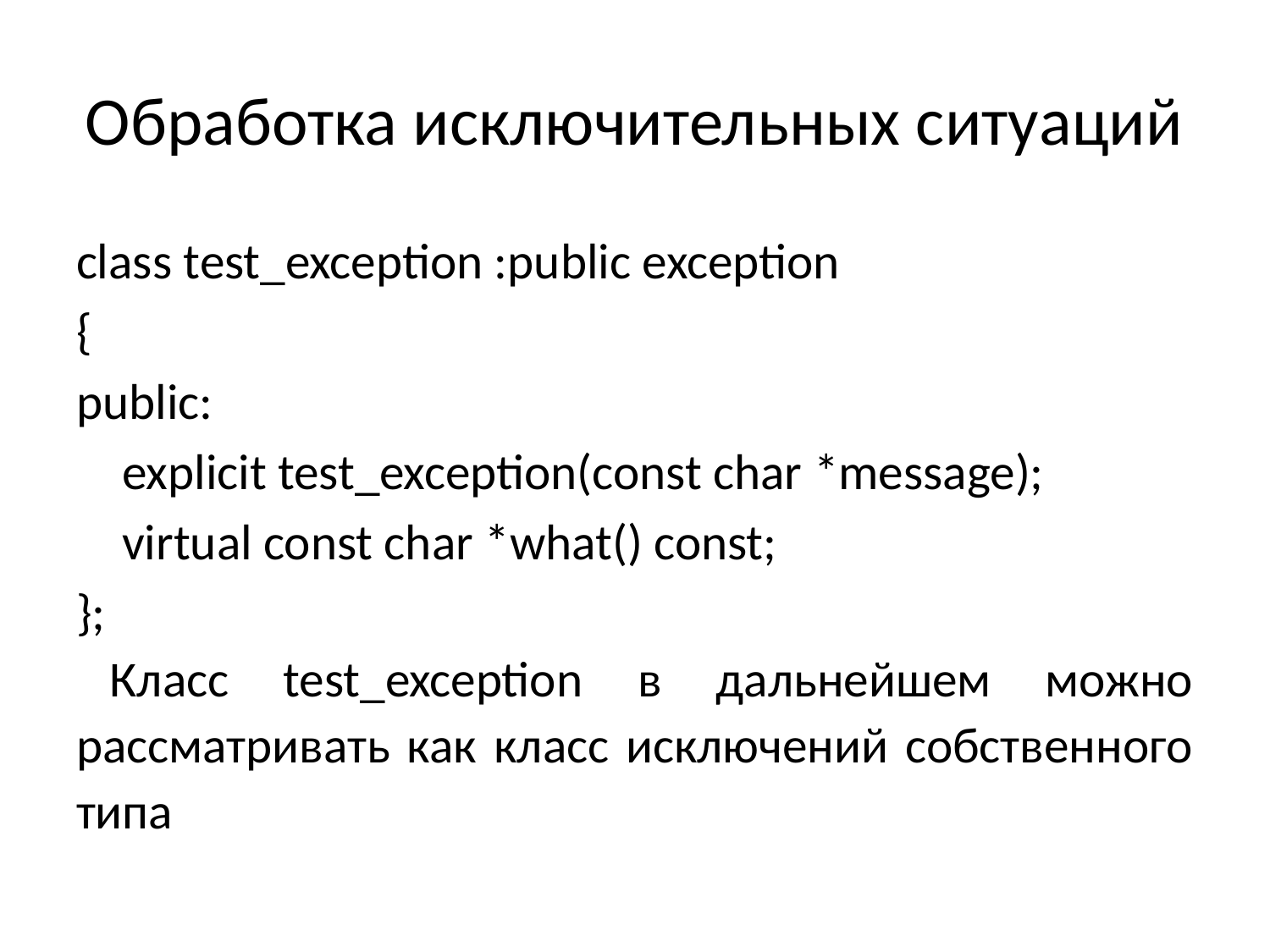

# Обработка исключительных ситуаций
class test_exception :public exception
{
public:
	explicit test_exception(const char *message);
	virtual const char *what() const;
};
Класс test_exception в дальнейшем можно рассматривать как класс исключений собственного типа